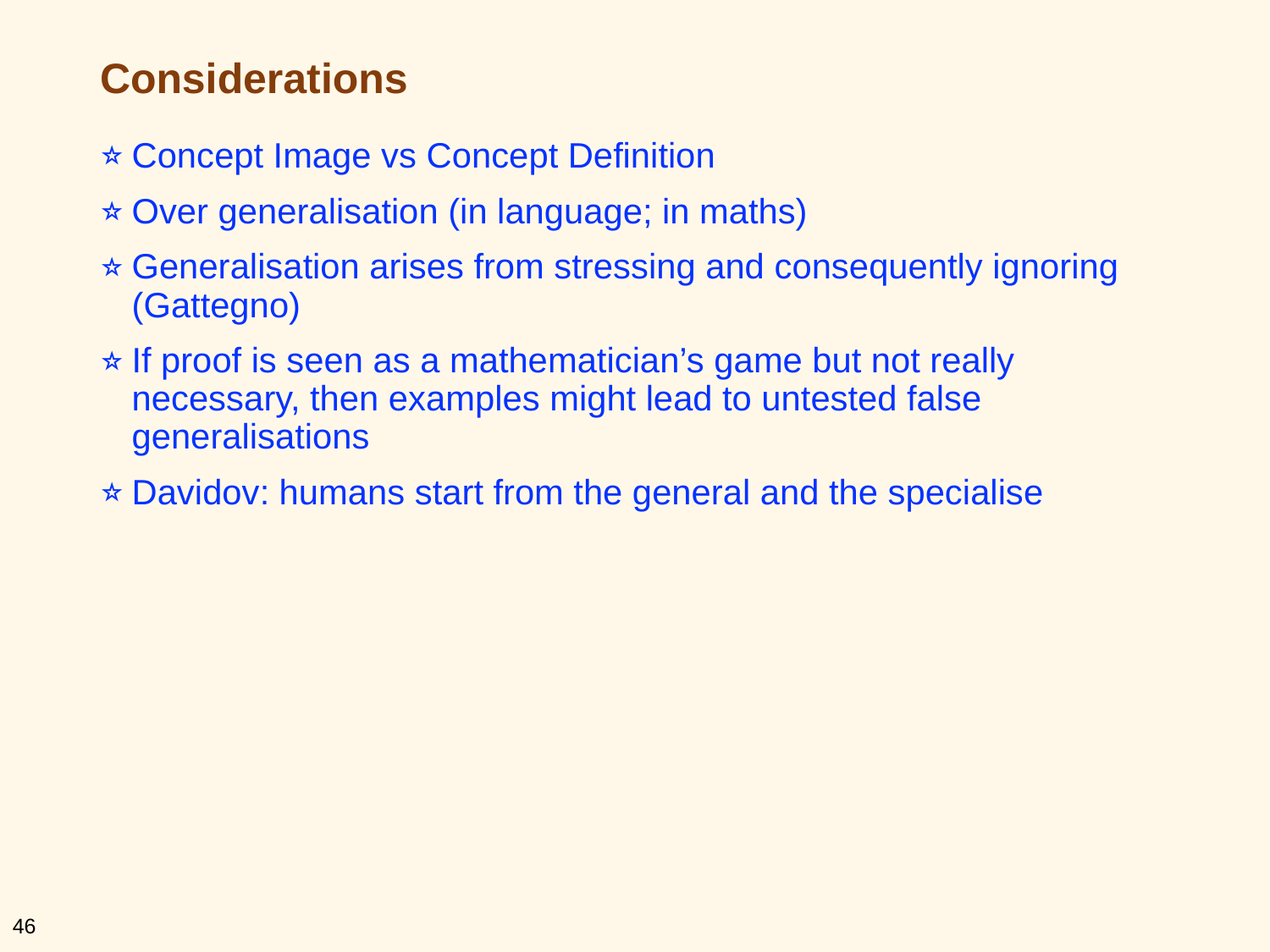

# Considerations
Concept Image vs Concept Definition
Over generalisation (in language; in maths)
Generalisation arises from stressing and consequently ignoring (Gattegno)
If proof is seen as a mathematician’s game but not really necessary, then examples might lead to untested false generalisations
Davidov: humans start from the general and the specialise